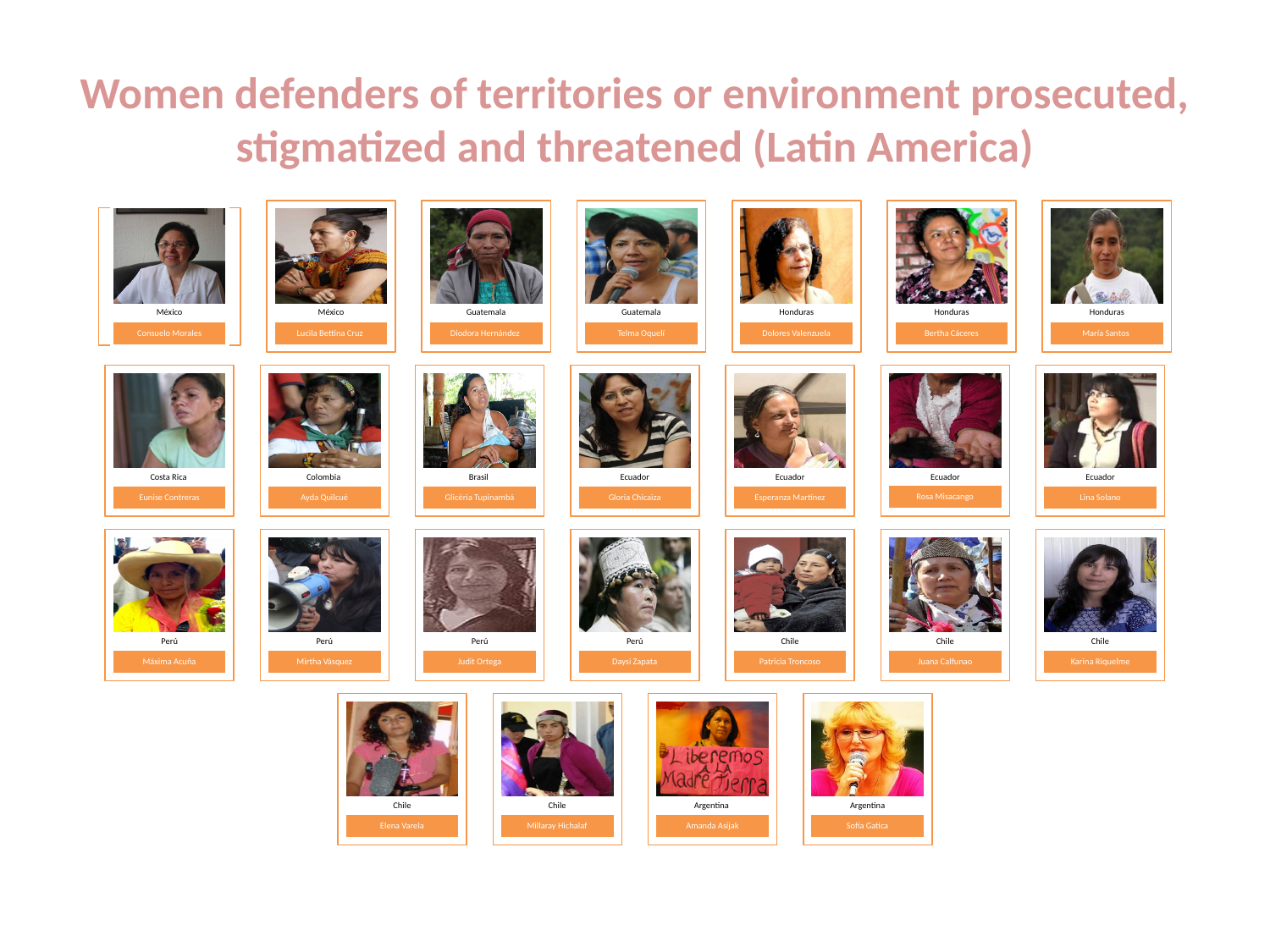

# Women defenders of territories or environment prosecuted, stigmatized and threatened (Latin America)
Consuelo Morales
México
Lucila Bettina Cruz
México
Diodora Hernández
Guatemala
Telma Oquelí
Guatemala
Dolores Valenzuela
Honduras
Bertha Cáceres
Honduras
María Santos
Honduras
Eunise Contreras
Costa Rica
Ayda Quilcué
Colombia
Glicéria Tupinambá
Brasil
Gloria Chicaiza
Ecuador
Esperanza Martínez
Ecuador
Rosa Misacango
Ecuador
Lina Solano
Ecuador
Máxima Acuña
Perú
Mirtha Vásquez
Perú
Judit Ortega
Perú
Daysi Zapata
Perú
Patricia Troncoso
Chile
Juana Calfunao
Chile
Karina Riquelme
Chile
Elena Varela
Chile
Millaray Hichalaf
Chile
Amanda Asijak
Argentina
Sofía Gatica
Argentina